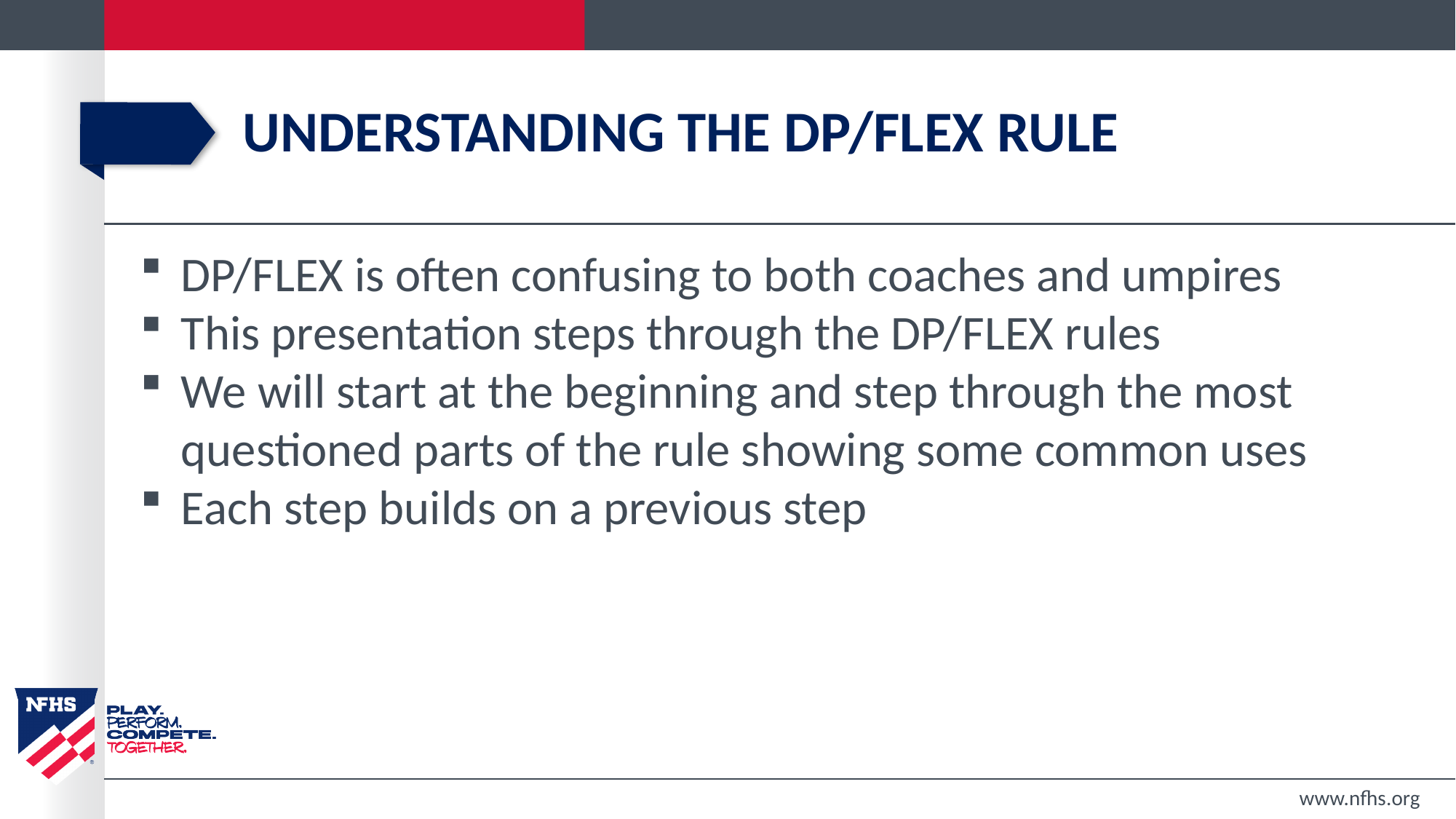

# Understanding the DP/flex rule
DP/FLEX is often confusing to both coaches and umpires
This presentation steps through the DP/FLEX rules
We will start at the beginning and step through the most questioned parts of the rule showing some common uses
Each step builds on a previous step
www.nfhs.org